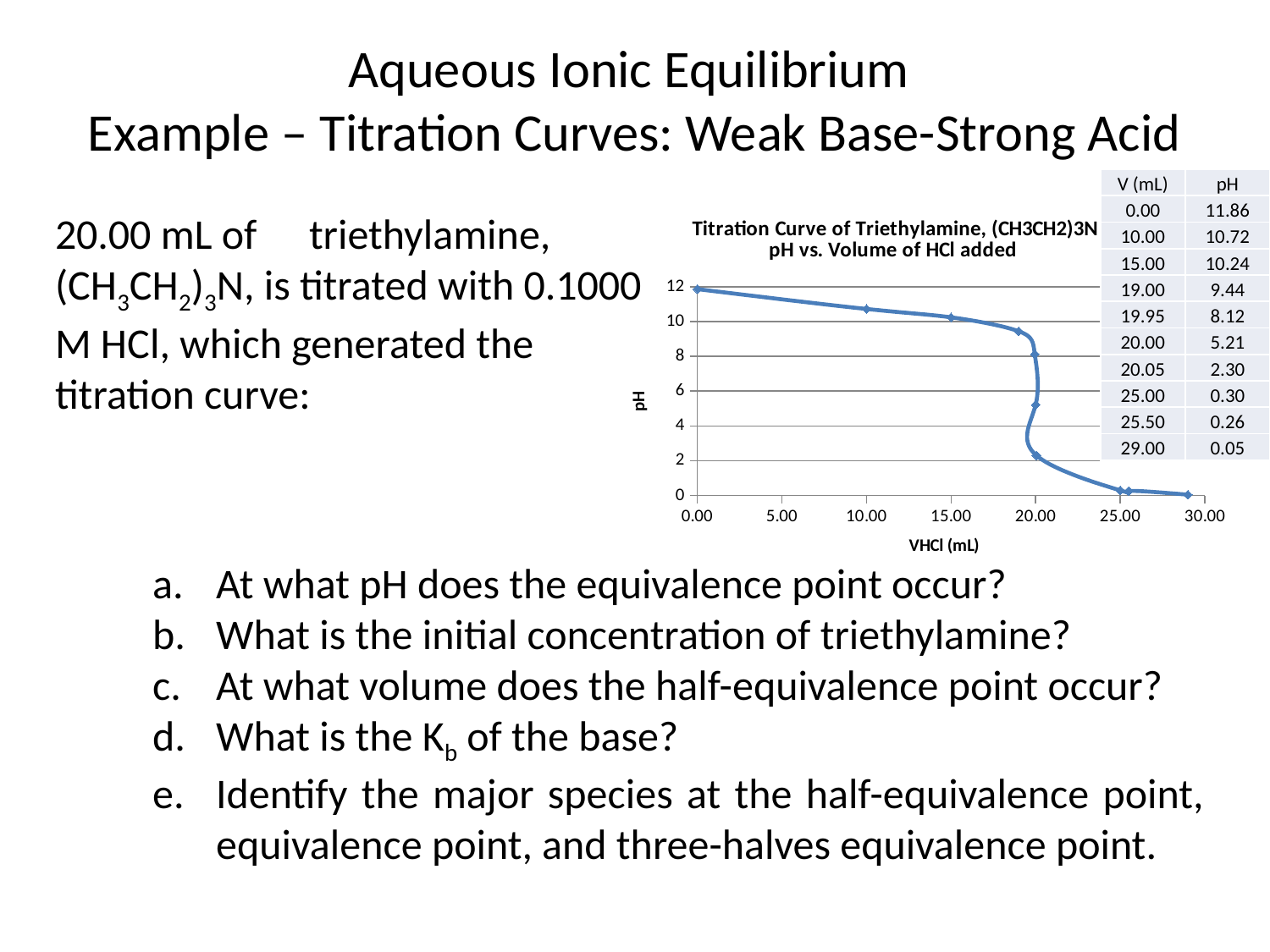

# Aqueous Ionic Equilibrium Example – Titration Curves: Weak Base-Strong Acid
| V (mL) | pH |
| --- | --- |
| 0.00 | 11.86 |
| 10.00 | 10.72 |
| 15.00 | 10.24 |
| 19.00 | 9.44 |
| 19.95 | 8.12 |
| 20.00 | 5.21 |
| 20.05 | 2.30 |
| 25.00 | 0.30 |
| 25.50 | 0.26 |
| 29.00 | 0.05 |
20.00 mL of 	triethylamine, (CH3CH2)3N, is titrated with 0.1000 M HCl, which generated the titration curve:

### Chart: Titration Curve of Triethylamine, (CH3CH2)3N
pH vs. Volume of HCl added

| Category |  |
|---|---|
At what pH does the equivalence point occur?
What is the initial concentration of triethylamine?
At what volume does the half-equivalence point occur?
What is the Kb of the base?
Identify the major species at the half-equivalence point, equivalence point, and three-halves equivalence point.